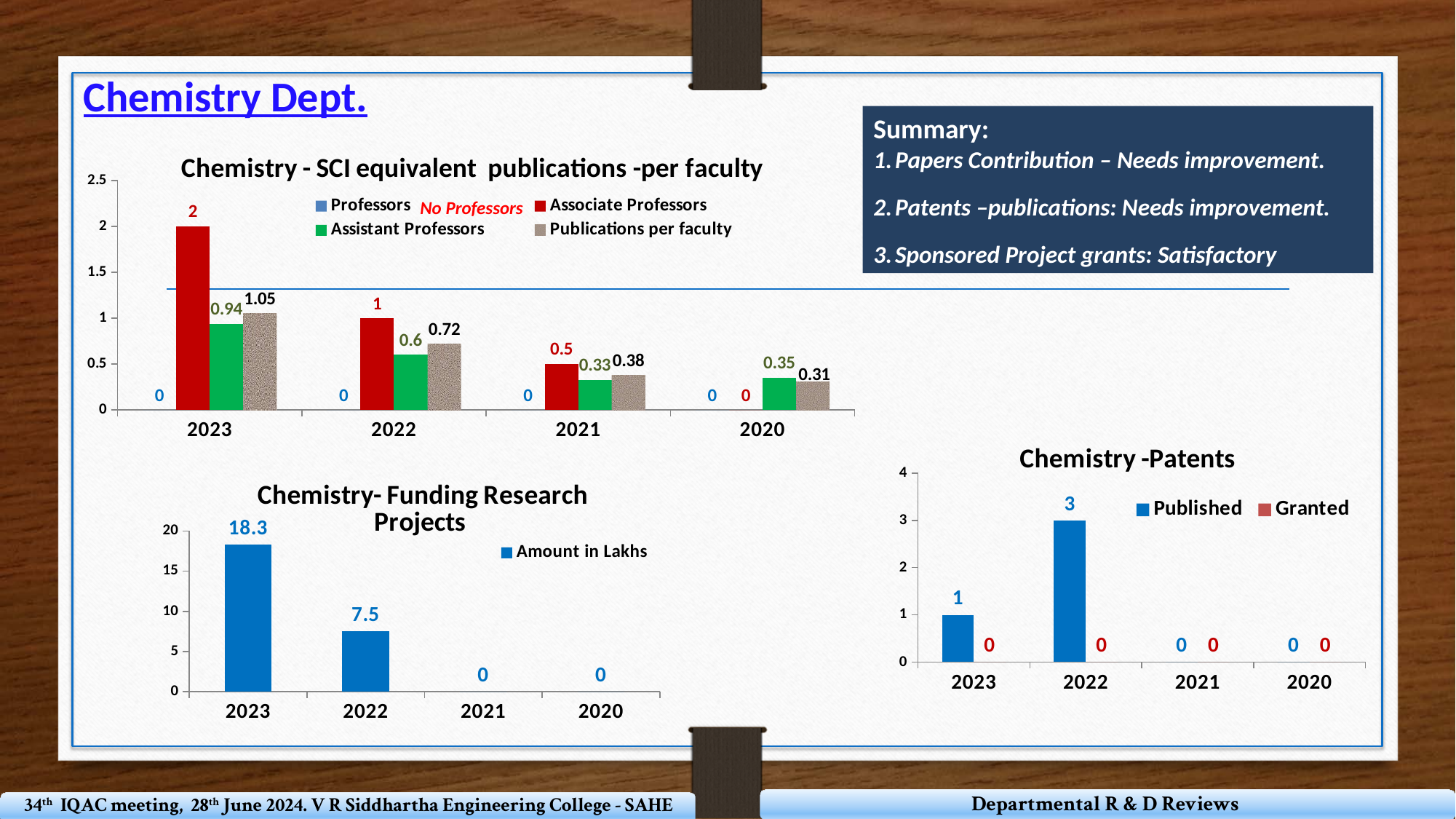

Chemistry Dept.
Summary:
Papers Contribution – Needs improvement.
Patents –publications: Needs improvement.
Sponsored Project grants: Satisfactory

### Chart: Chemistry - SCI equivalent  publications -per faculty

| Category |  |  |  |  |
|---|---|---|---|---|
| 2023 | 0.0 | 2.0 | 0.94 | 1.05 |
| 2022 | 0.0 | 1.0 | 0.6 | 0.72 |
| 2021 | 0.0 | 0.5 | 0.33 | 0.38 |
| 2020 | 0.0 | 0.0 | 0.35 | 0.31 |
No Professors

### Chart: Chemistry -Patents

| Category | Published | Granted |
|---|---|---|
| 2023 | 1.0 | 0.0 |
| 2022 | 3.0 | 0.0 |
| 2021 | 0.0 | 0.0 |
| 2020 | 0.0 | 0.0 |

### Chart: Chemistry- Funding Research Projects

| Category | Amount in Lakhs  |
|---|---|
| 2023 | 18.3 |
| 2022 | 7.5 |
| 2021 | 0.0 |
| 2020 | 0.0 |
Departmental R & D Reviews

34th  IQAC meeting,  28th June 2024. V R Siddhartha Engineering College - SAHE